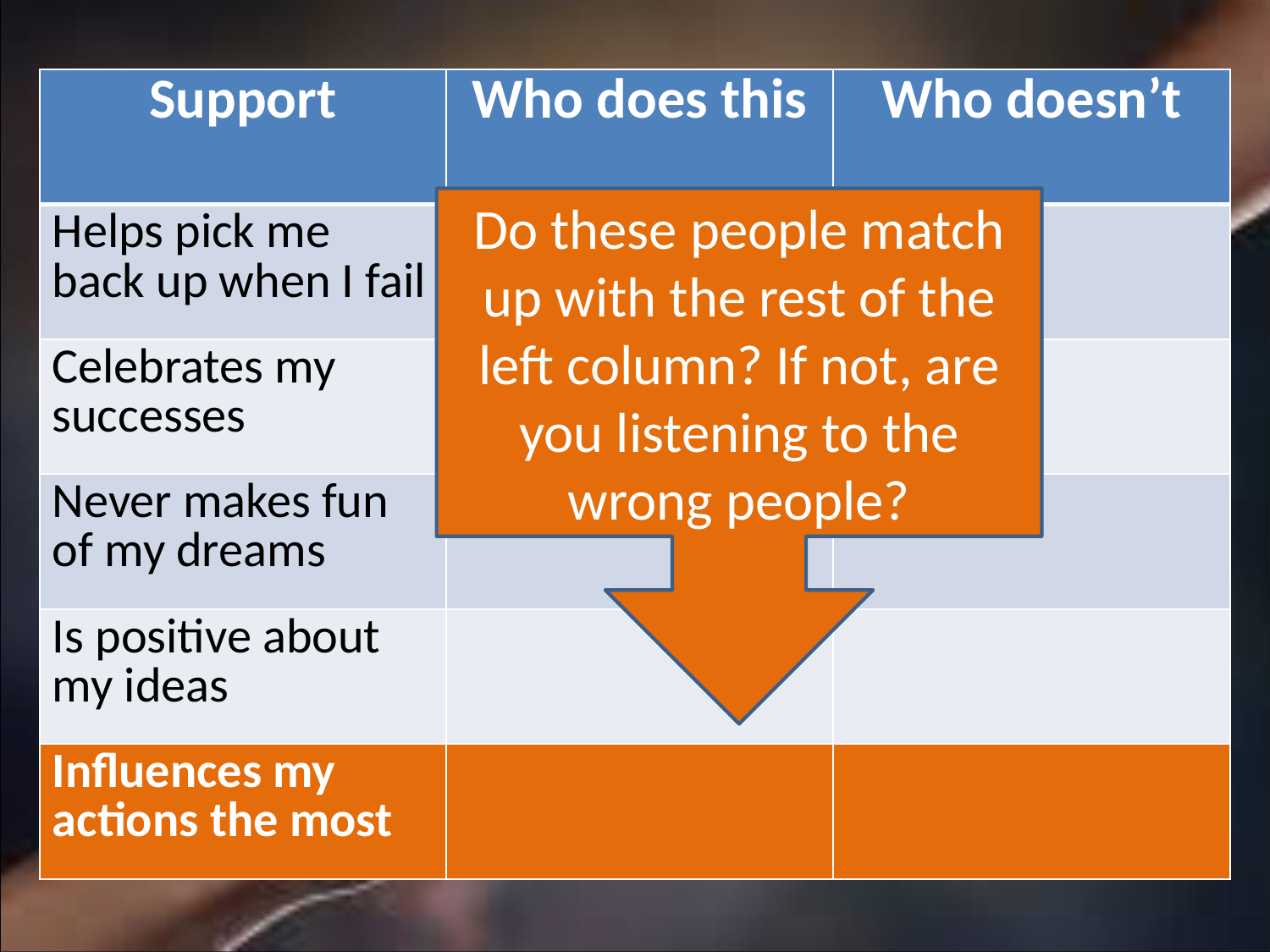

| Support | Who does this | Who doesn’t |
| --- | --- | --- |
| Helps pick me back up when I fail |  |  |
| Celebrates my successes |  |  |
| Never makes fun of my dreams |  |  |
| Is positive about my ideas |  |  |
| Influences my actions the most |  |  |
Do these people match up with the rest of the left column? If not, are you listening to the wrong people?